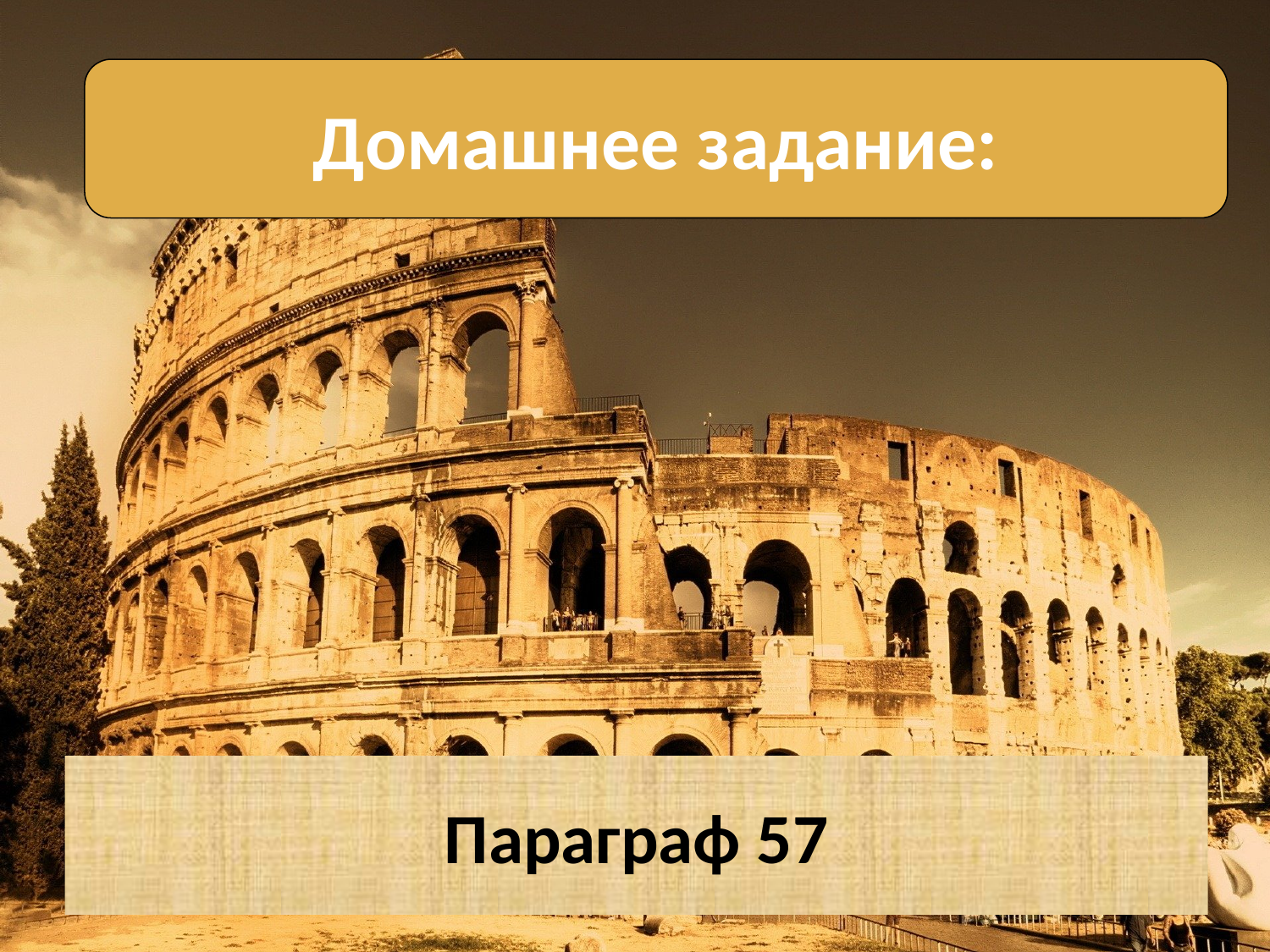

Домашнее задание:
Параграф 57
# Параграф 57